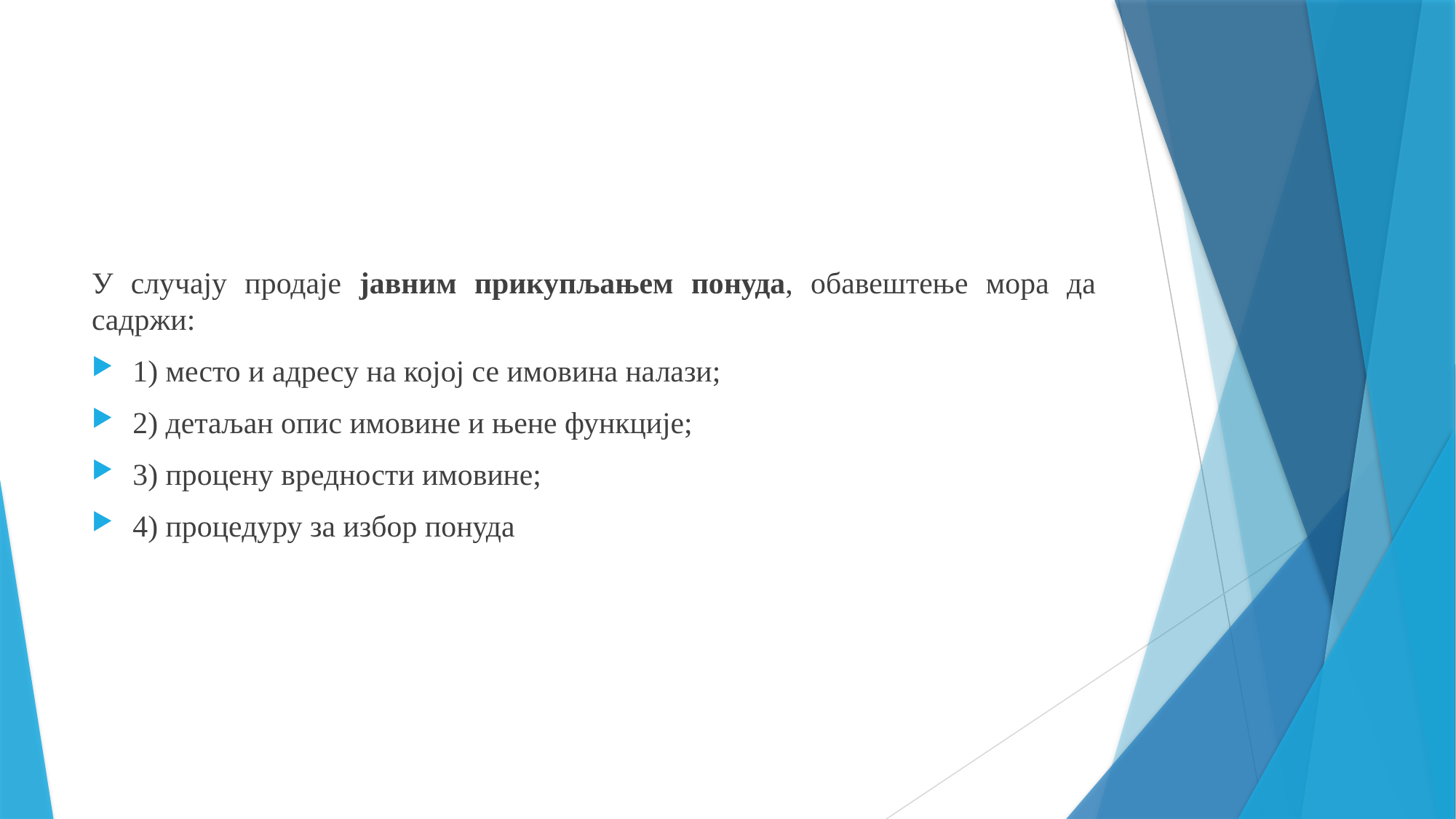

У случају продаје јавним прикупљањем понуда, обавештење мора да садржи:
1) место и адресу на којој се имовина налази;
2) детаљан опис имовине и њене функције;
3) процену вредности имовине;
4) процедуру за избор понуда